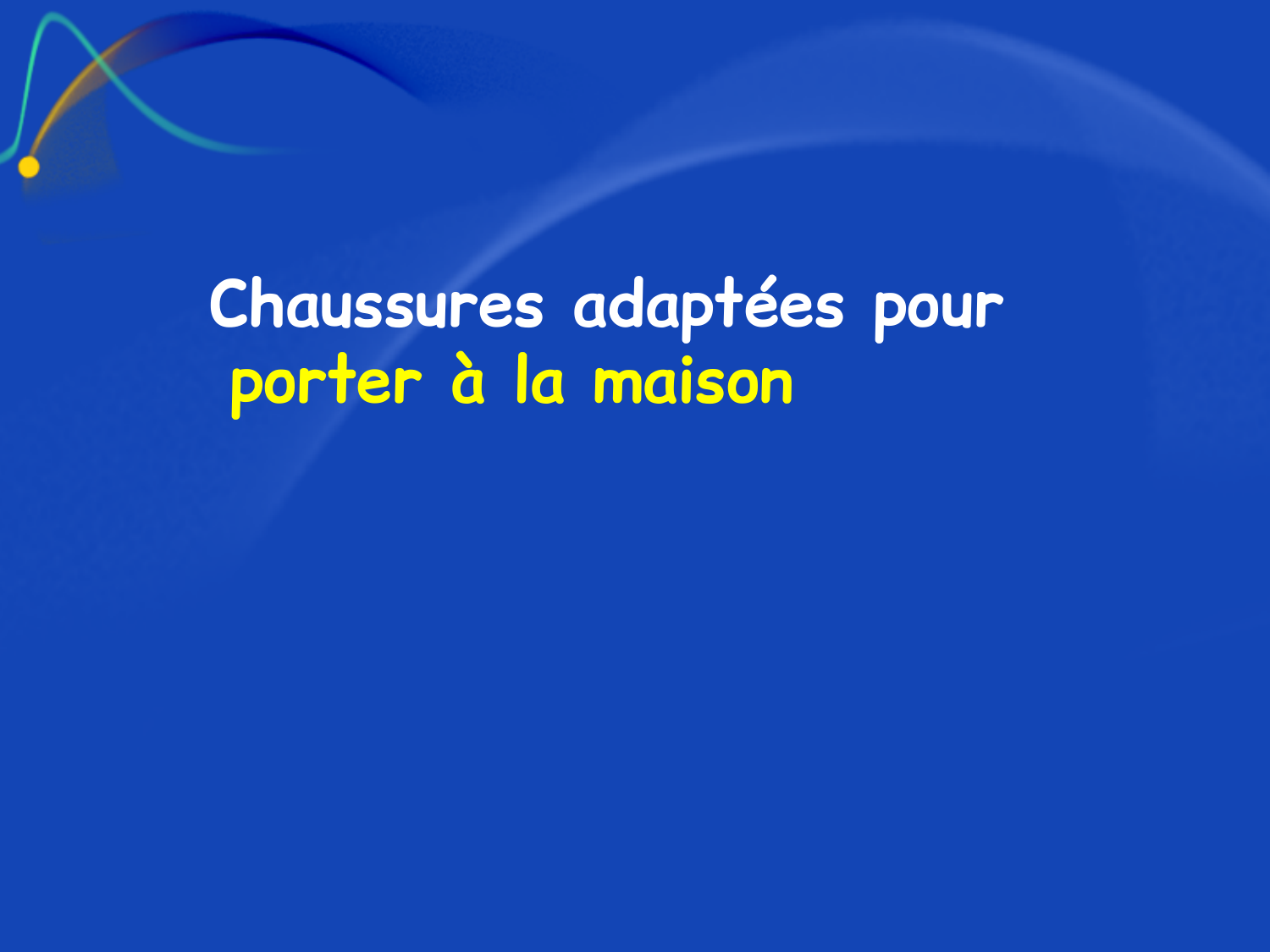

Chaussures adaptées pour porter à la maison